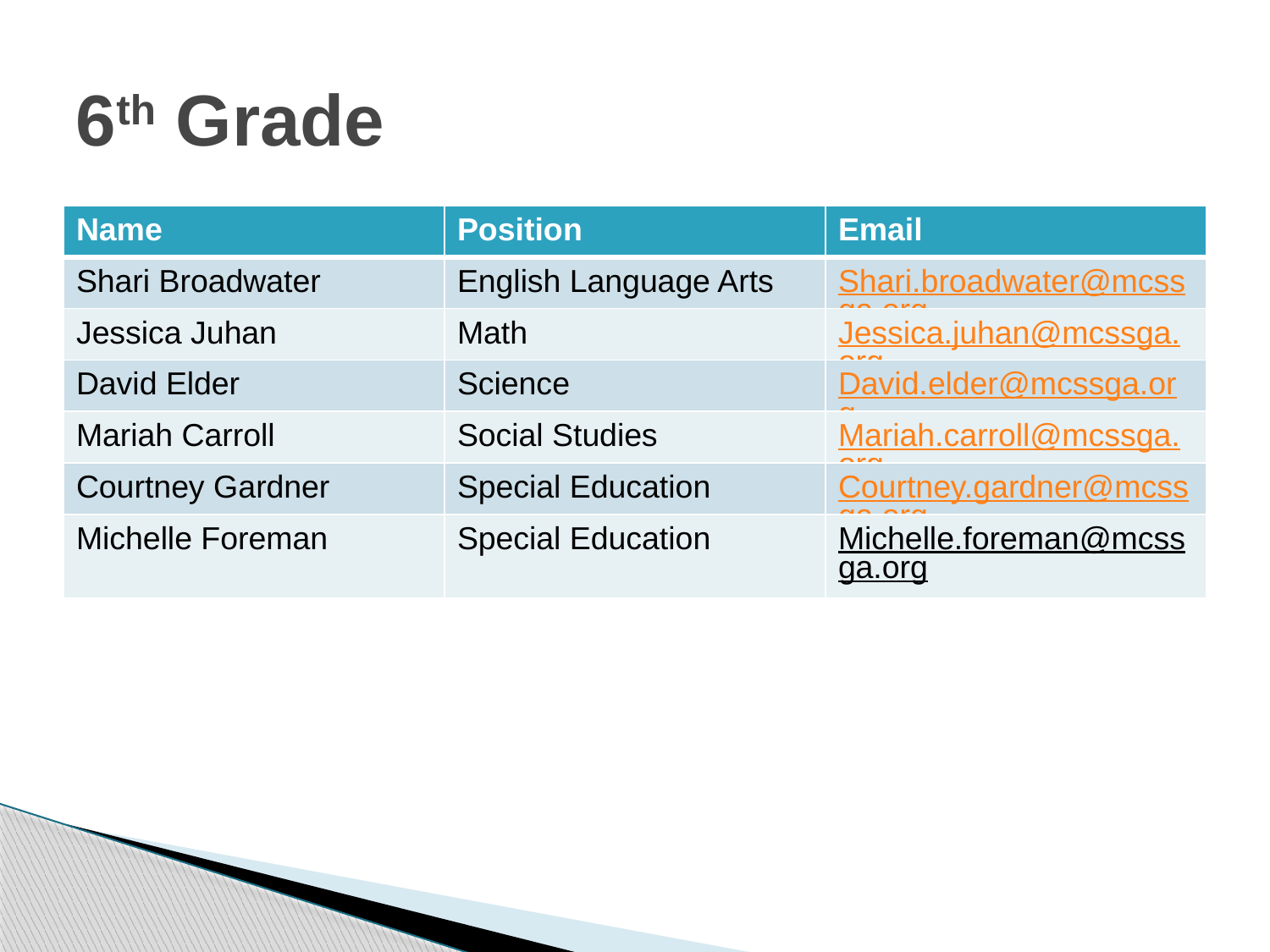

# 6th Grade
| Name | Position | Email |
| --- | --- | --- |
| Shari Broadwater | English Language Arts | Shari.broadwater@mcssga.org |
| Jessica Juhan | Math | Jessica.juhan@mcssga.org |
| David Elder | Science | David.elder@mcssga.org |
| Mariah Carroll | Social Studies | Mariah.carroll@mcssga.org |
| Courtney Gardner | Special Education | Courtney.gardner@mcssga.org |
| Michelle Foreman | Special Education | Michelle.foreman@mcssga.org |